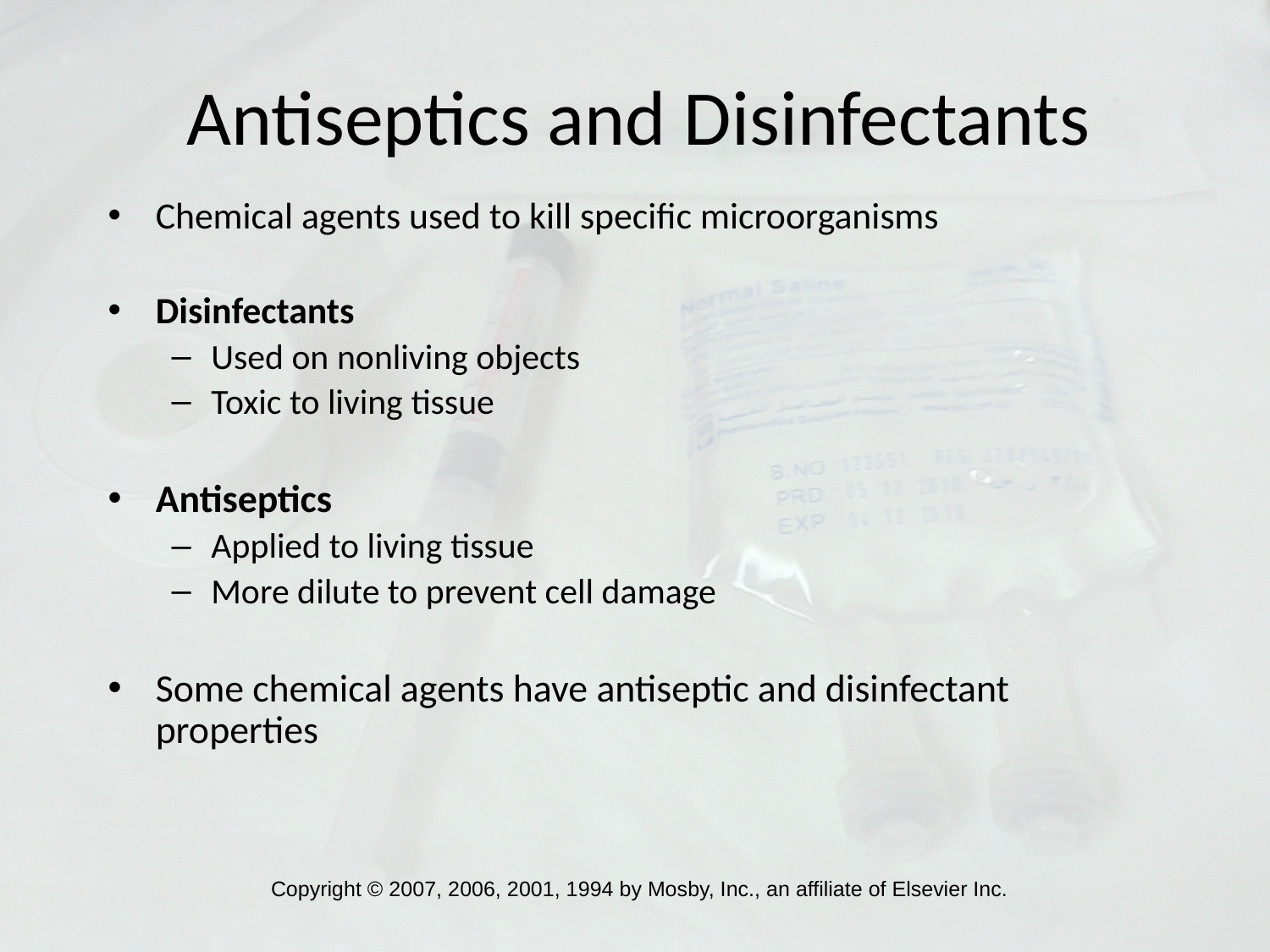

# Antiseptics and Disinfectants
Chemical agents used to kill specific microorganisms

Disinfectants
Used on nonliving objects
Toxic to living tissue

Antiseptics
Applied to living tissue
More dilute to prevent cell damage

Some chemical agents have antiseptic and disinfectant properties
Copyright © 2007, 2006, 2001, 1994 by Mosby, Inc., an affiliate of Elsevier Inc.